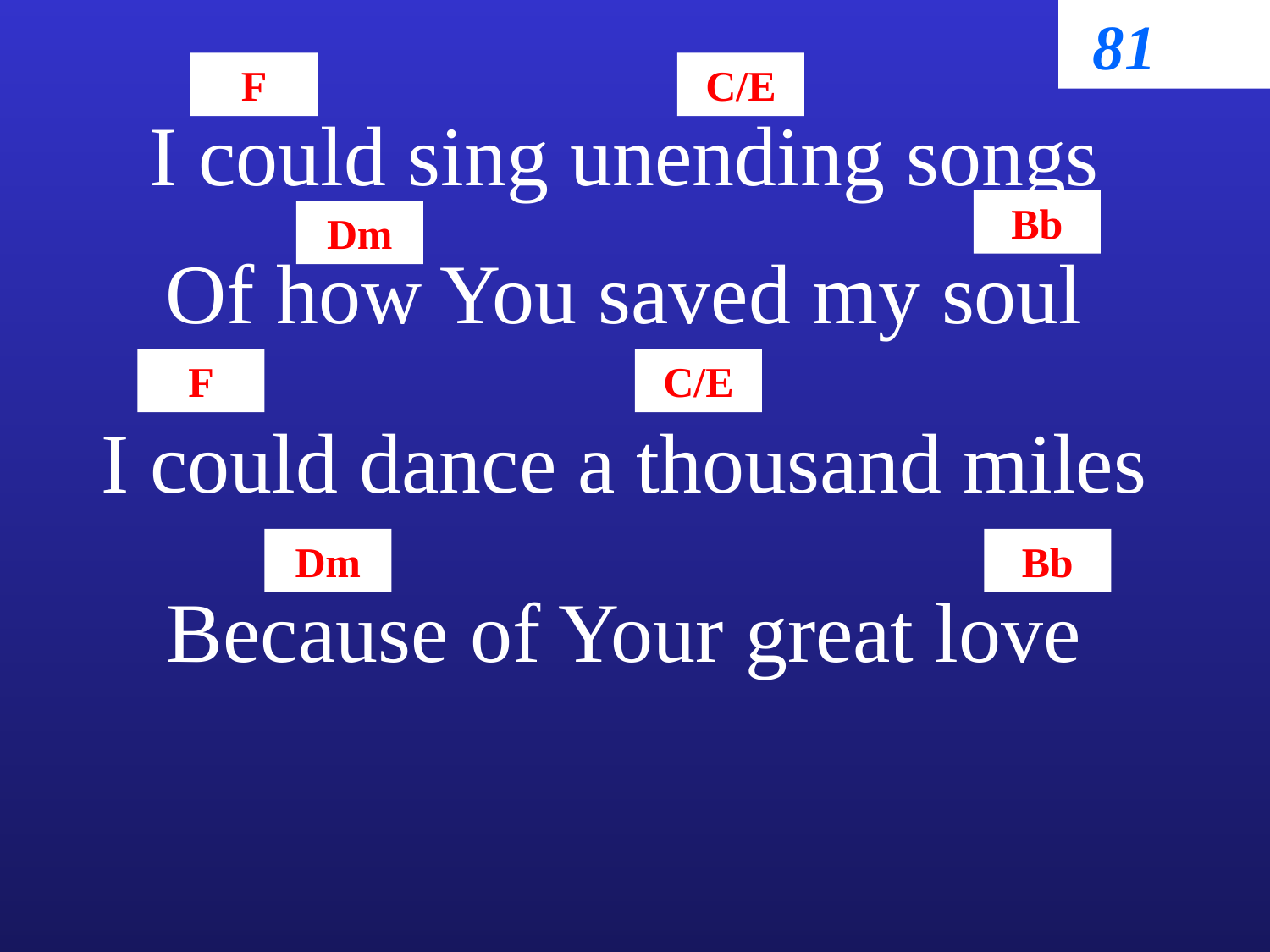

81
F
C/E
I could sing unending songs
Bb
Dm
Of how You saved my soul
F
C/E
I could dance a thousand miles
Dm
Bb
Because of Your great love